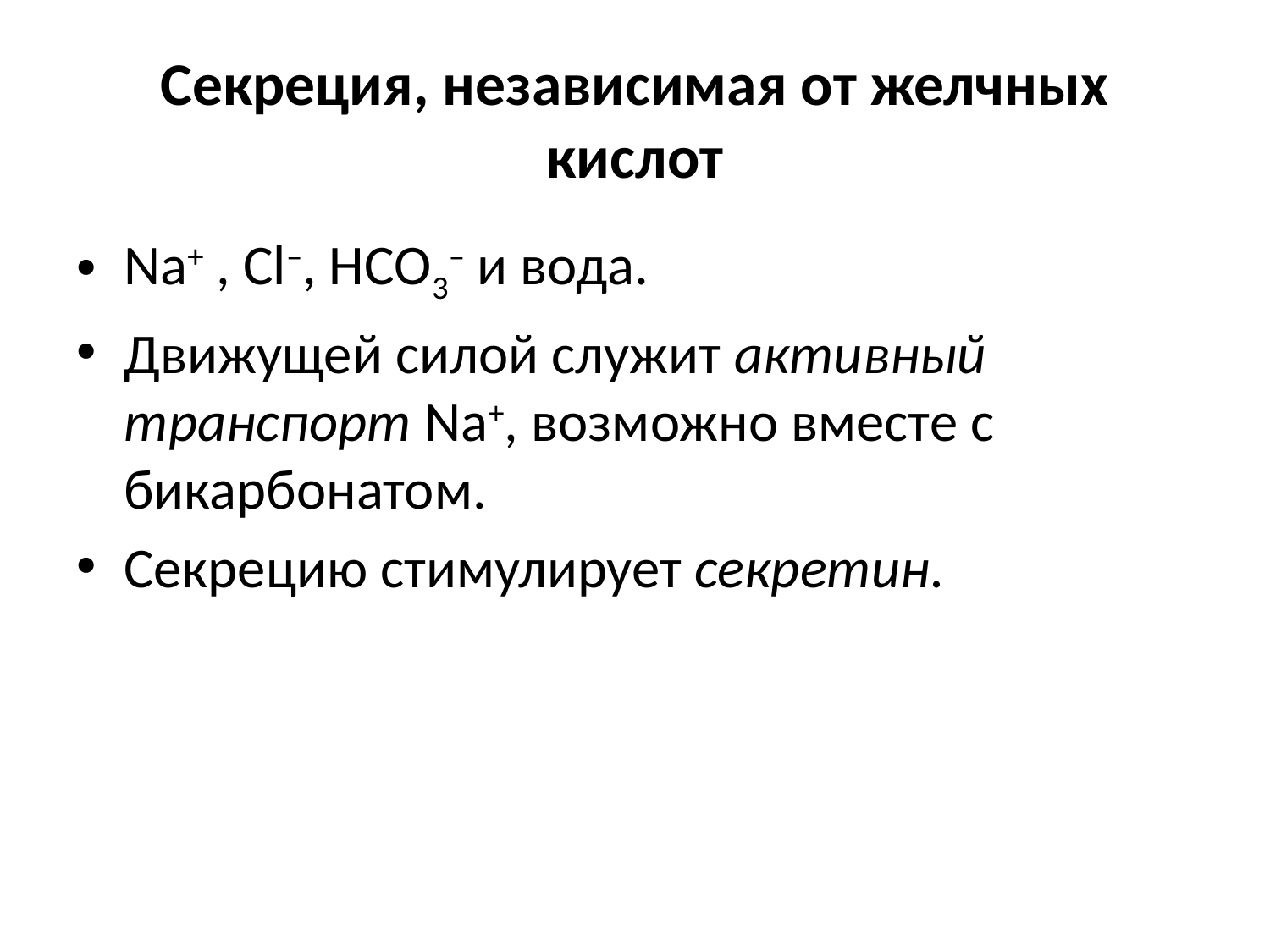

# Секреция, независимая от желчных кислот
Na+ , Cl–, НСО3– и вода.
Движущей силой служит активный транспорт Na+, возможно вместе с бикарбонатом.
Секрецию стимулирует секретин.